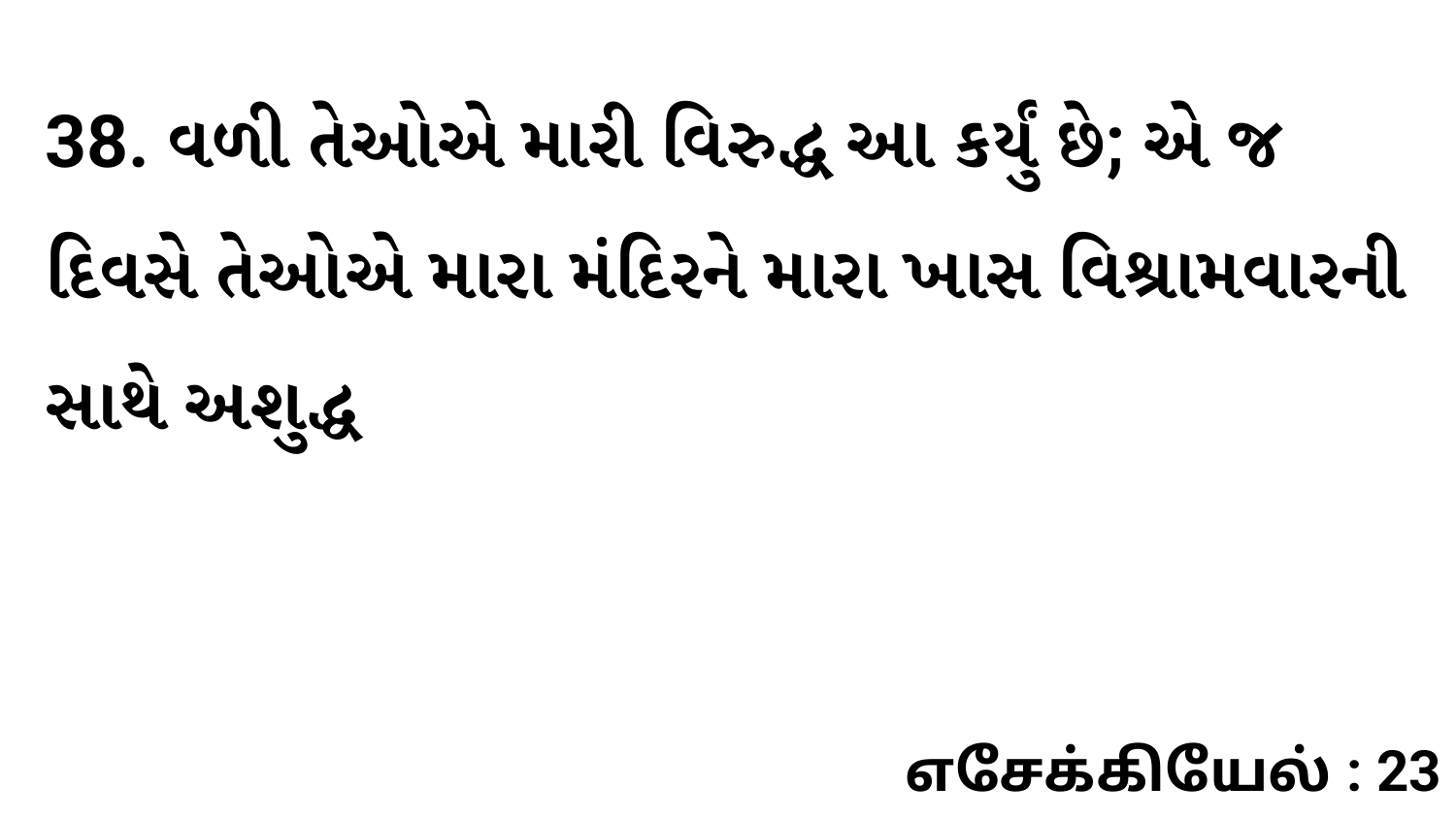

38. વળી તેઓએ મારી વિરુદ્ધ આ કર્યું છે; એ જ દિવસે તેઓએ મારા મંદિરને મારા ખાસ વિશ્રામવારની સાથે અશુદ્ધ
எசேக்கியேல் : 23